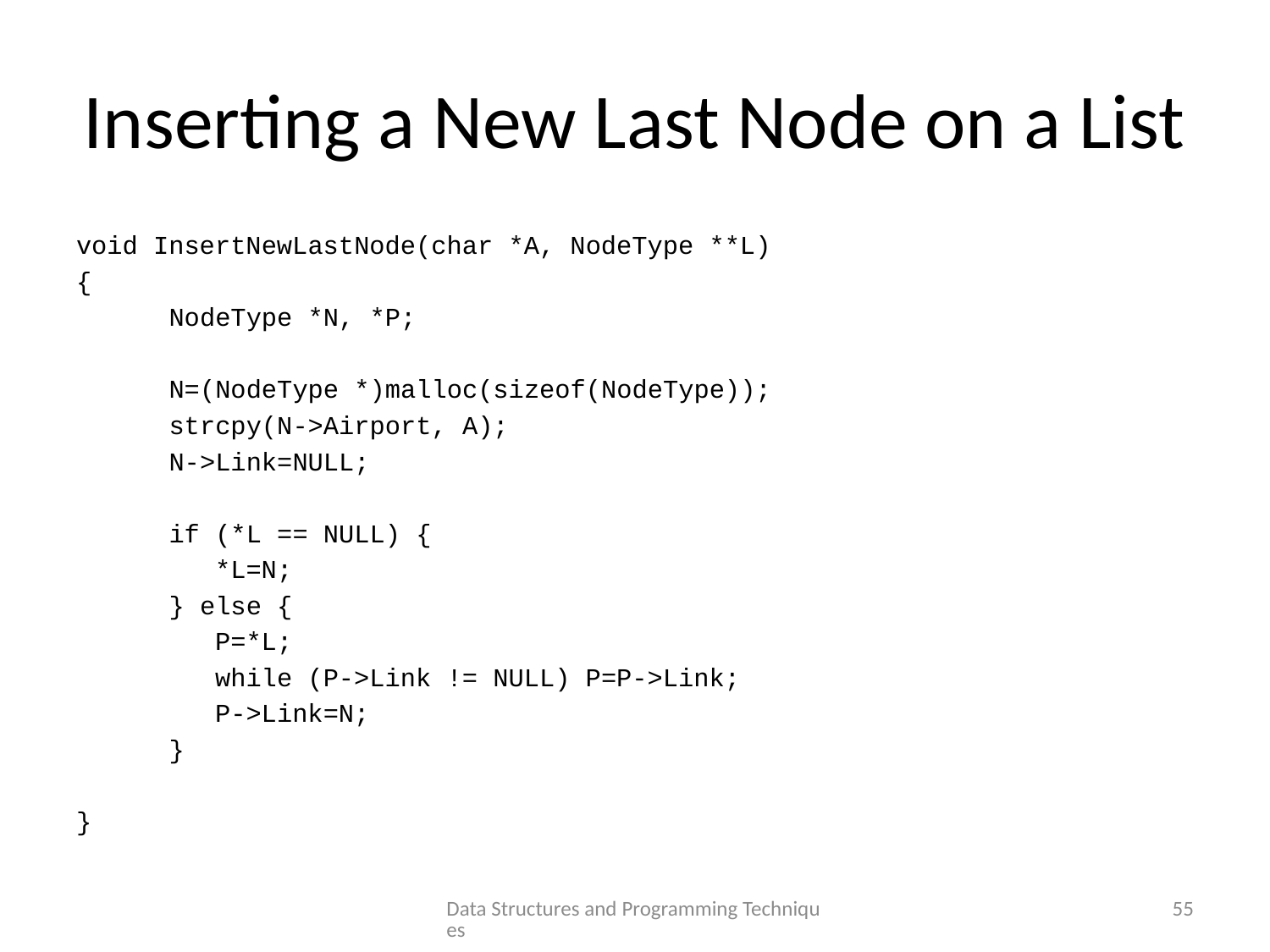

# Inserting a New Last Node on a List
void InsertNewLastNode(char *A, NodeType **L)
{
      NodeType *N, *P;

      N=(NodeType *)malloc(sizeof(NodeType));
      strcpy(N->Airport, A);
      N->Link=NULL;

      if (*L == NULL) {
         *L=N;
      } else {
         P=*L;
         while (P->Link != NULL) P=P->Link;
         P->Link=N;
      }

}
Data Structures and Programming Techniques
55